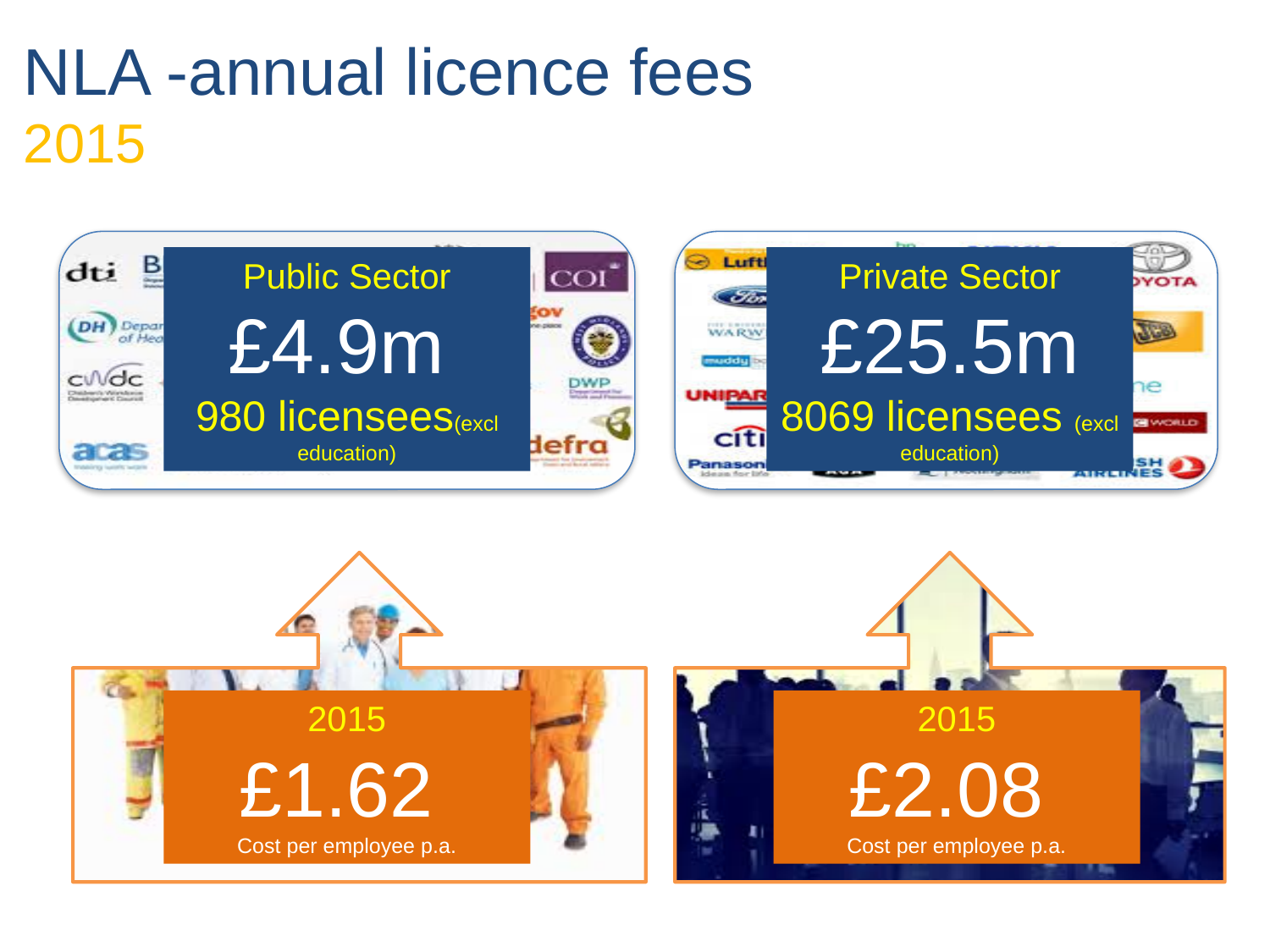

# NLA -annual licence fees 2015

Public Sector
£4.9m
980 licensees(excl education)
Private Sector
£25.5m
8069 licensees (excl education)

2015
£1.62
Cost per employee p.a.
2015
£2.08
Cost per employee p.a.